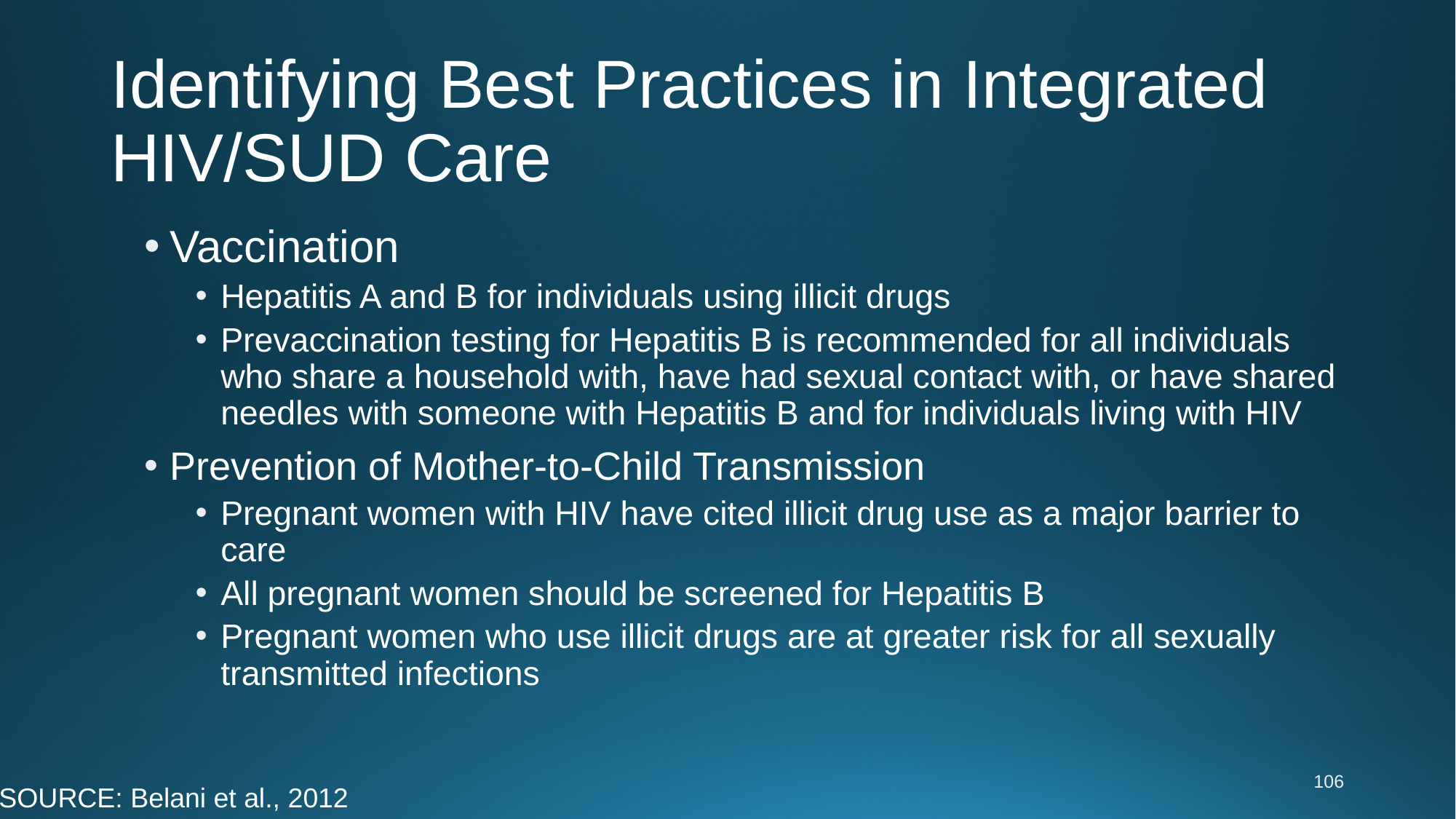

# Identifying Best Practices in Integrated HIV/SUD Care
Vaccination
Hepatitis A and B for individuals using illicit drugs
Prevaccination testing for Hepatitis B is recommended for all individuals who share a household with, have had sexual contact with, or have shared needles with someone with Hepatitis B and for individuals living with HIV
Prevention of Mother-to-Child Transmission
Pregnant women with HIV have cited illicit drug use as a major barrier to care
All pregnant women should be screened for Hepatitis B
Pregnant women who use illicit drugs are at greater risk for all sexually transmitted infections
106
SOURCE: Belani et al., 2012